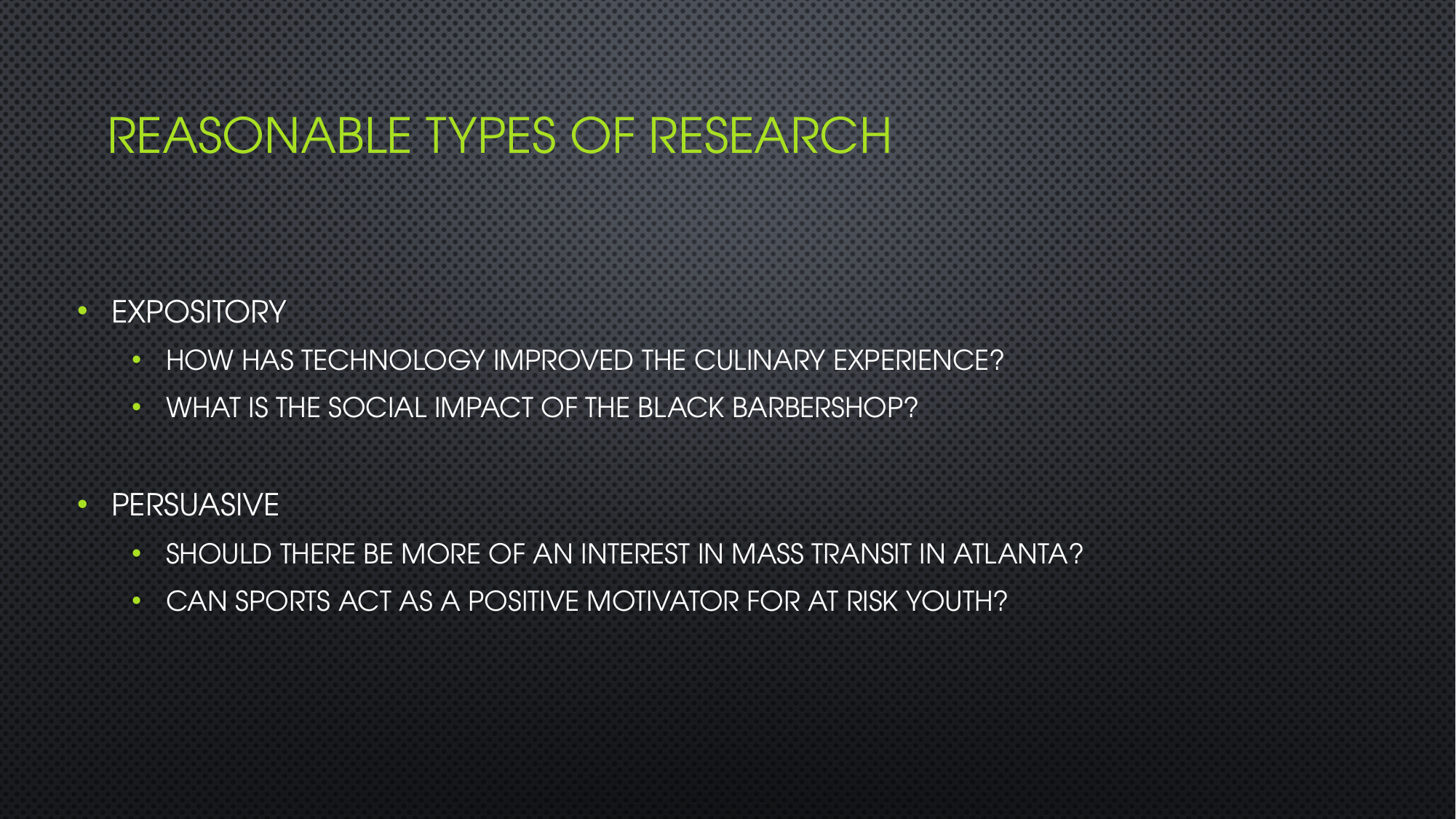

# Reasonable types of research
Expository
How has technology improved the culinary experience?
What is the social impact of the black barbershop?

Persuasive
Should there be more of an interest in mass transit in Atlanta?
Can sports act as a positive motivator for at risk youth?